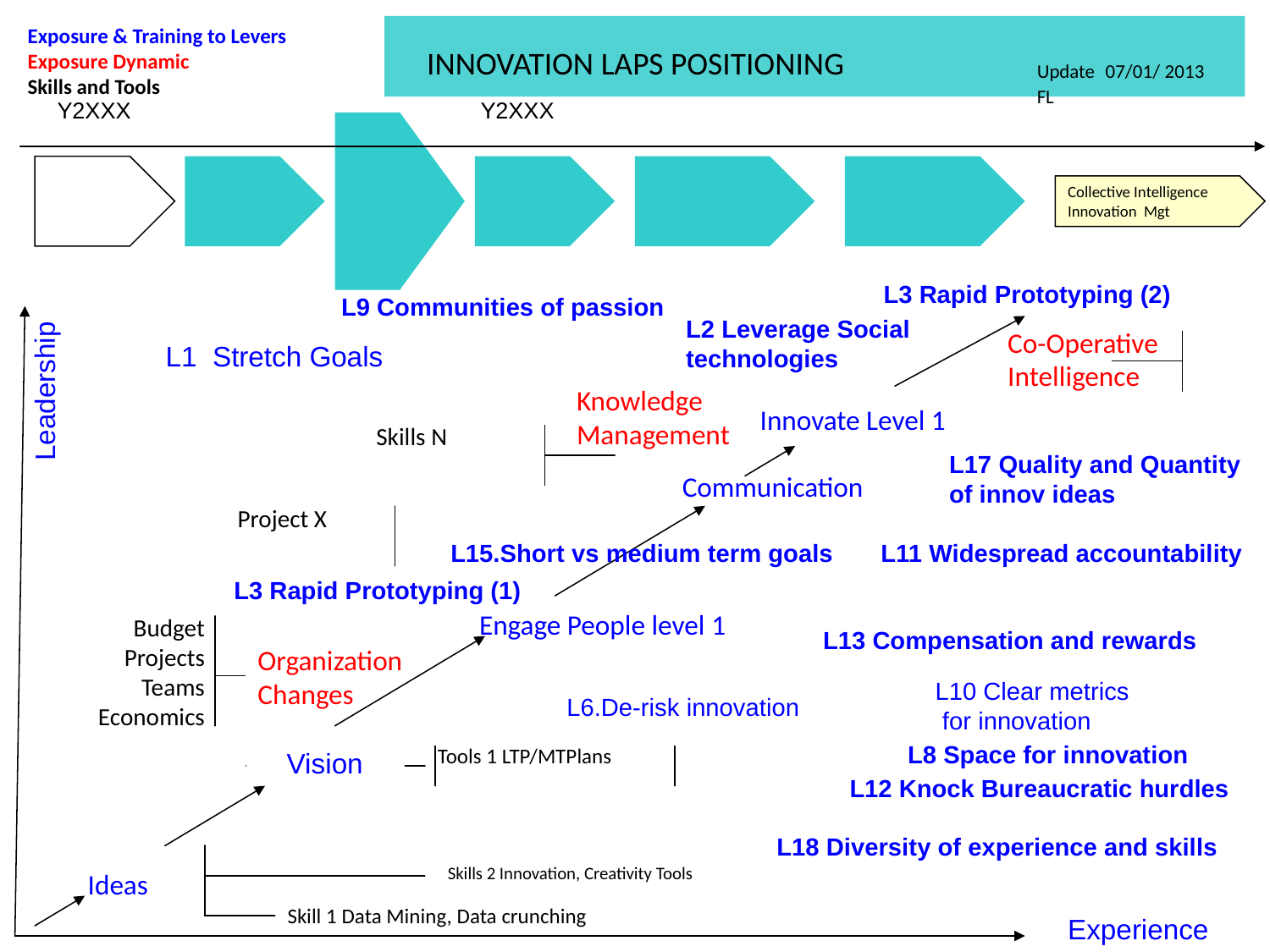

Exposure & Training to Levers
Exposure Dynamic
Skills and Tools

INNOVATION LAPS POSITIONING
Update  07/01/ 2013 FL
Y2XXX
Y2XXX

Collective Intelligence
Innovation  Mgt
L3 Rapid Prototyping (2)
L9 Communities of passion
L2 Leverage Social technologies
Co-Operative Intelligence

L1  Stretch Goals
Leadership
Knowledge
Management

Innovate Level 1
Skills N
L17 Quality and Quantity
of innov ideas
Communication
Project X
L15.Short vs medium term goals
L11 Widespread accountability
L3 Rapid Prototyping (1)
Engage People level 1
Budget
Projects
Teams
Economics

L13 Compensation and rewards
Organization
Changes
L10 Clear metrics
 for innovation
L6.De-risk innovation
L8 Space for innovation
Tools 1 LTP/MTPlans
Vision
L12 Knock Bureaucratic hurdles
L18 Diversity of experience and skills
Skills 2 Innovation, Creativity Tools
Ideas
Skill 1 Data Mining, Data crunching
Experience